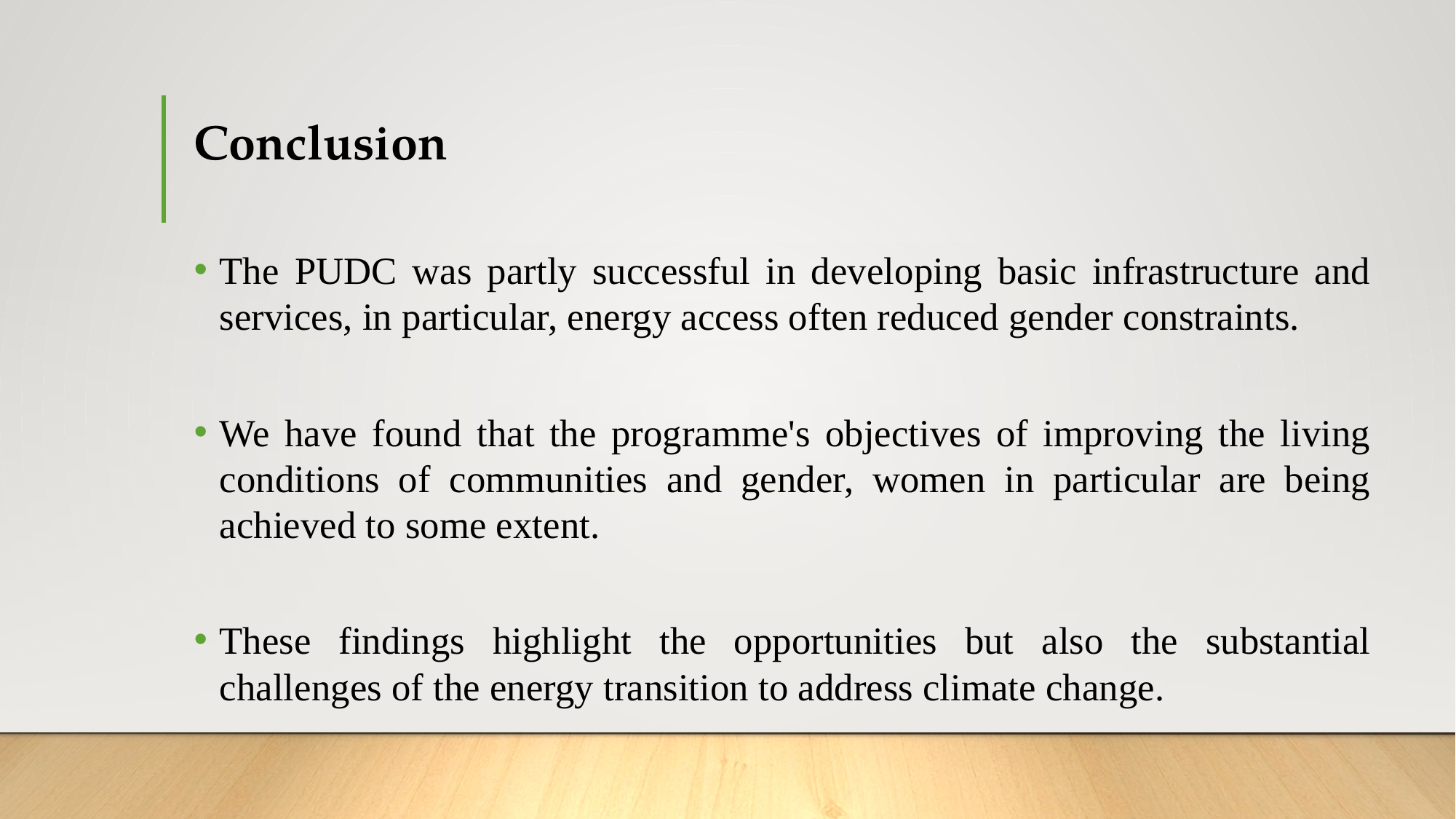

# Conclusion
The PUDC was partly successful in developing basic infrastructure and services, in particular, energy access often reduced gender constraints.

We have found that the programme's objectives of improving the living conditions of communities and gender, women in particular are being achieved to some extent.

These findings highlight the opportunities but also the substantial challenges of the energy transition to address climate change.